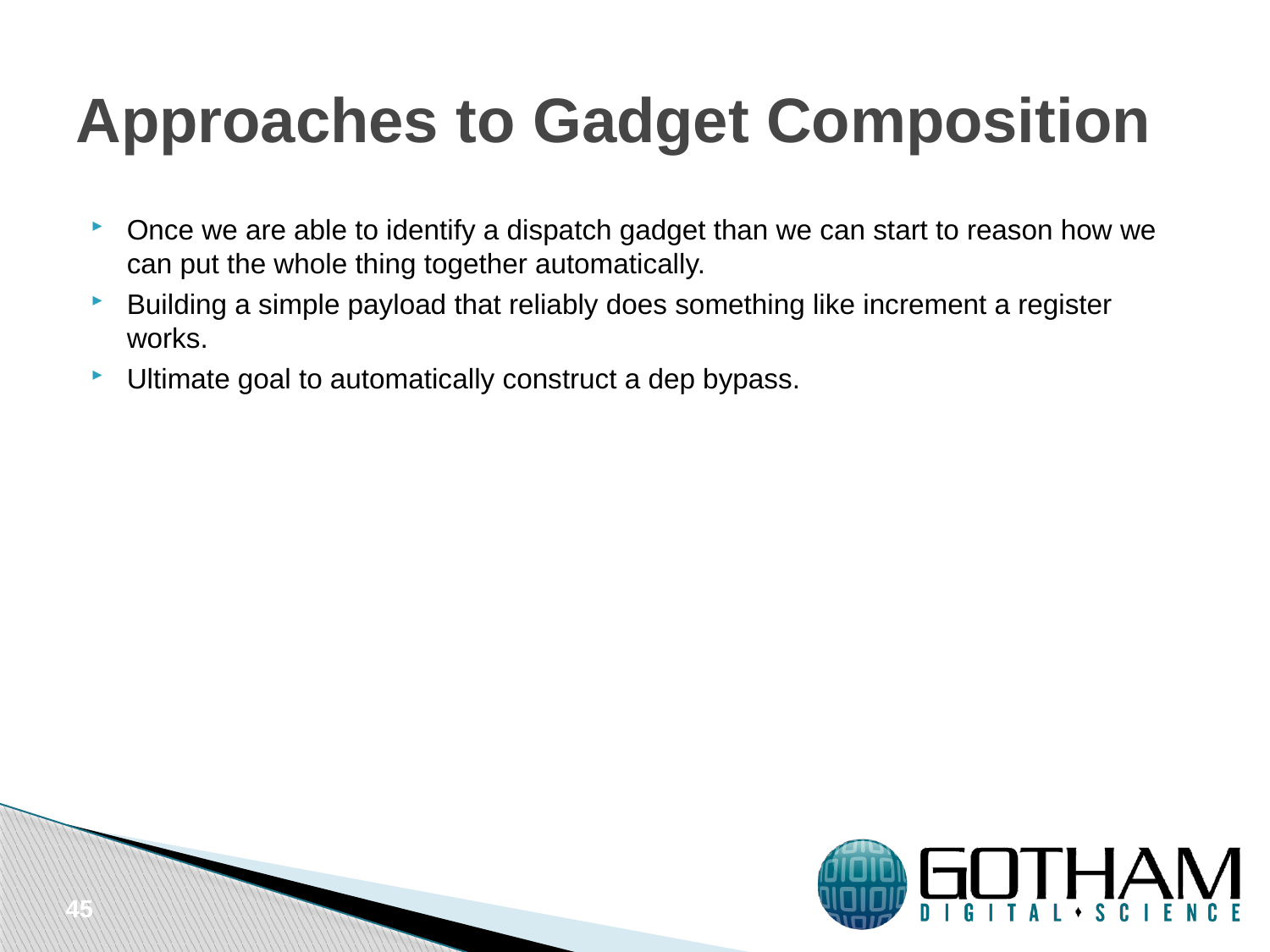

# Approaches to Gadget Composition
Once we are able to identify a dispatch gadget than we can start to reason how we can put the whole thing together automatically.
Building a simple payload that reliably does something like increment a register works.
Ultimate goal to automatically construct a dep bypass.